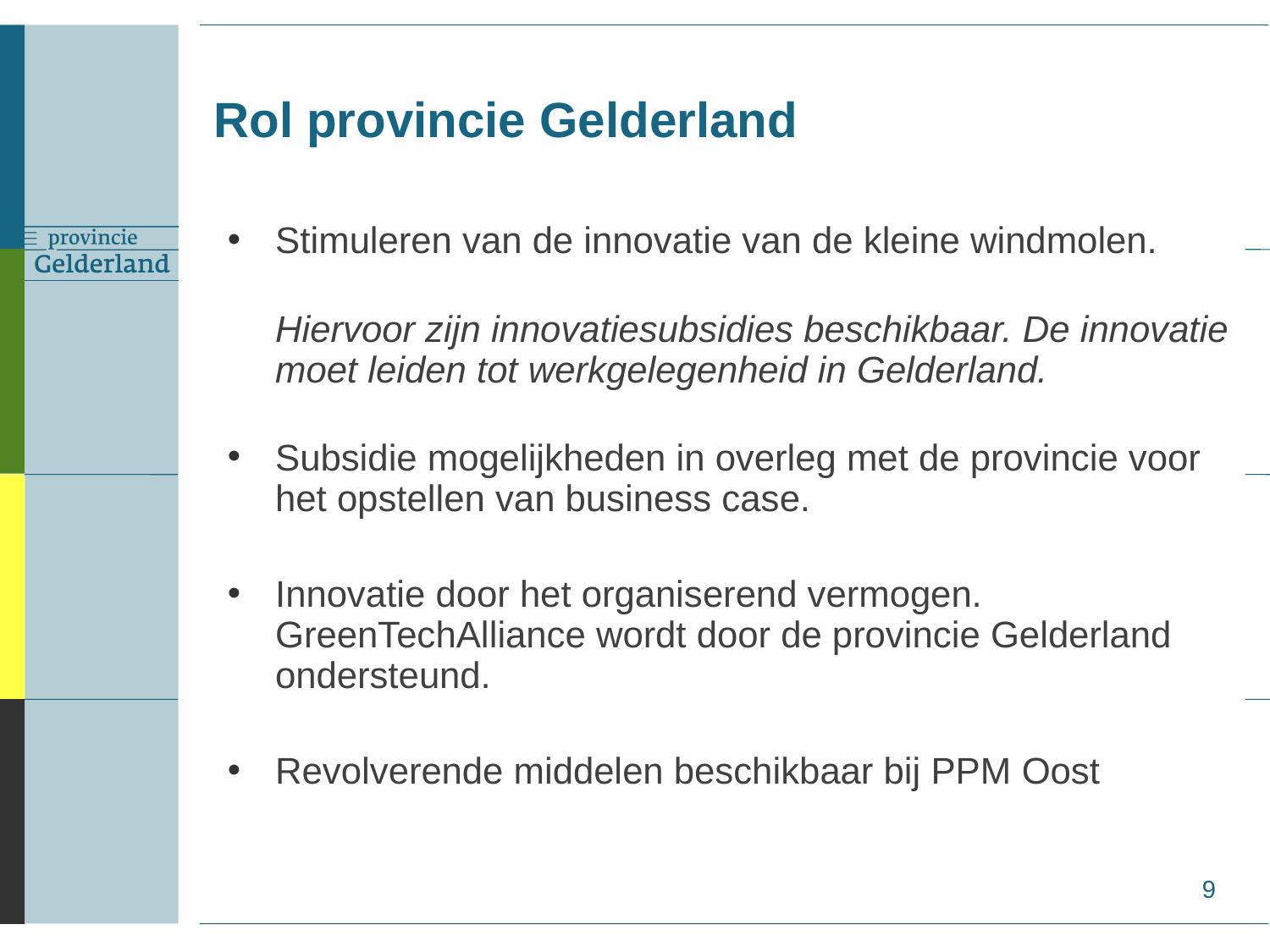

# Rol provincie Gelderland

Stimuleren van de innovatie van de kleine windmolen.
	Hiervoor zijn innovatiesubsidies beschikbaar. De innovatie moet leiden tot werkgelegenheid in Gelderland.
Subsidie mogelijkheden in overleg met de provincie voor het opstellen van business case.

Innovatie door het organiserend vermogen. GreenTechAlliance wordt door de provincie Gelderland ondersteund.

Revolverende middelen beschikbaar bij PPM Oost

9